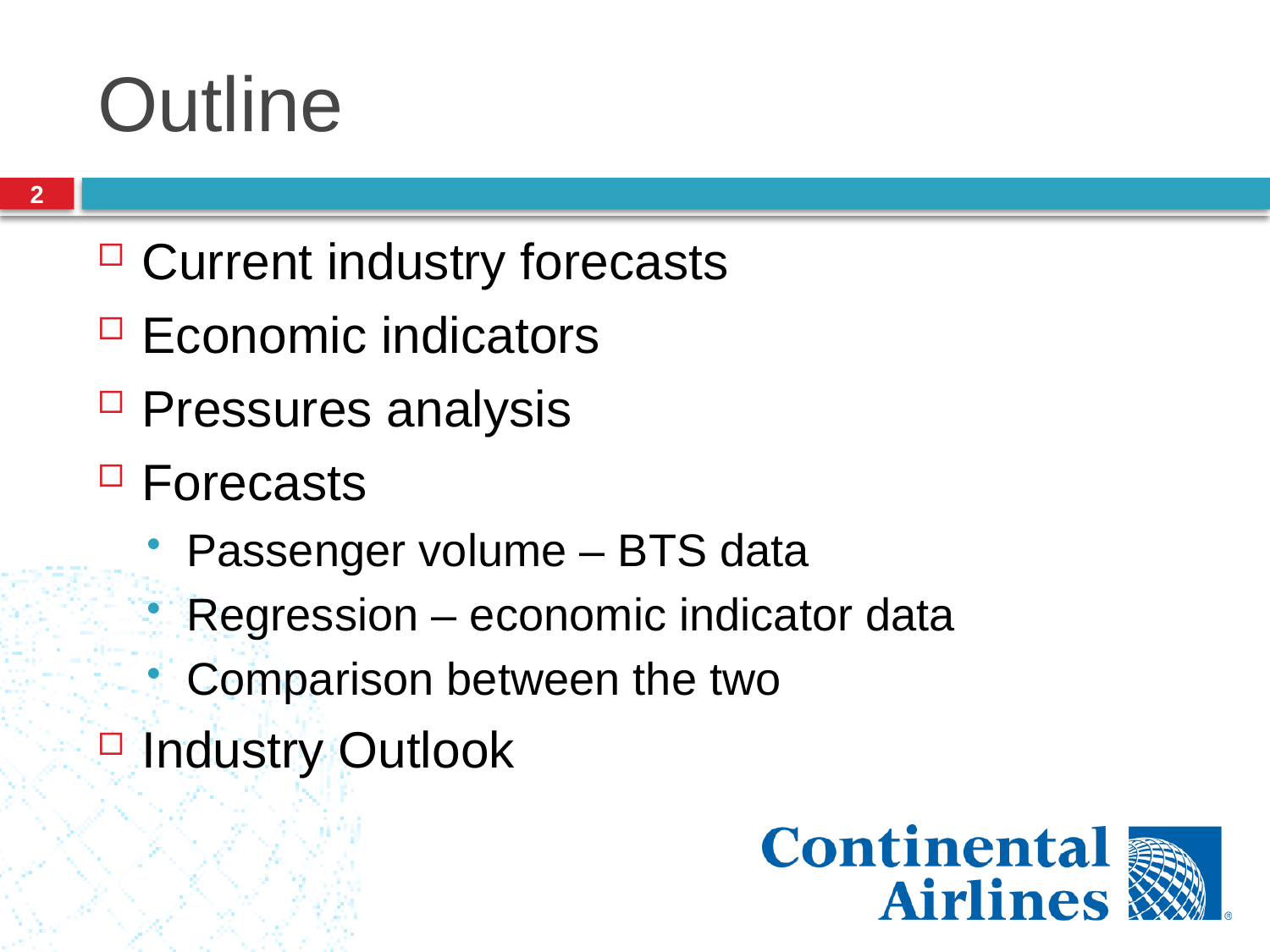

# Outline
2
Current industry forecasts
Economic indicators
Pressures analysis
Forecasts
Passenger volume – BTS data
Regression – economic indicator data
Comparison between the two
Industry Outlook